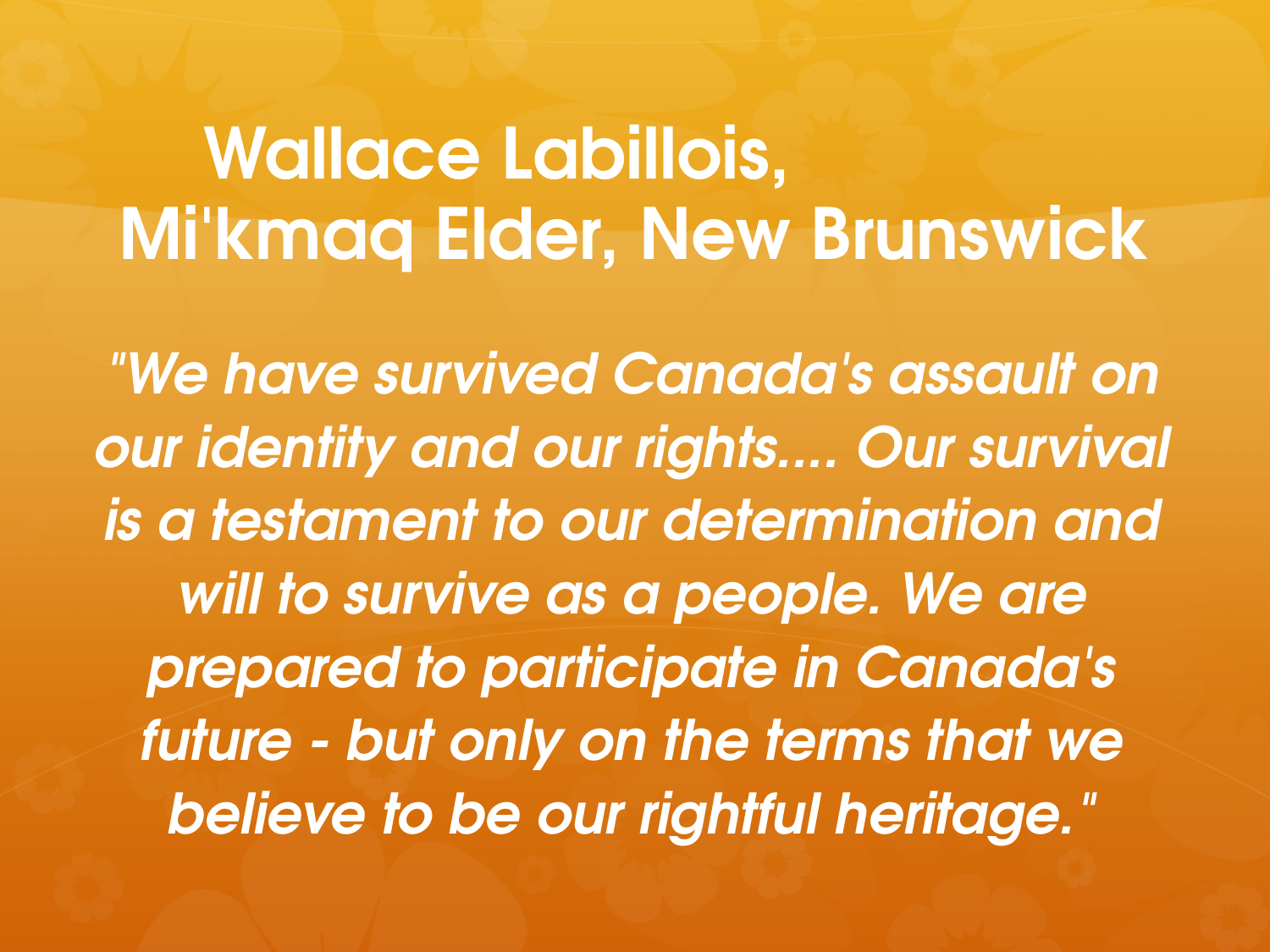

# Wallace Labillois,               Mi'kmaq Elder, New Brunswick
"We have survived Canada's assault on our identity and our rights.... Our survival is a testament to our determination and will to survive as a people. We are prepared to participate in Canada's future - but only on the terms that we believe to be our rightful heritage."